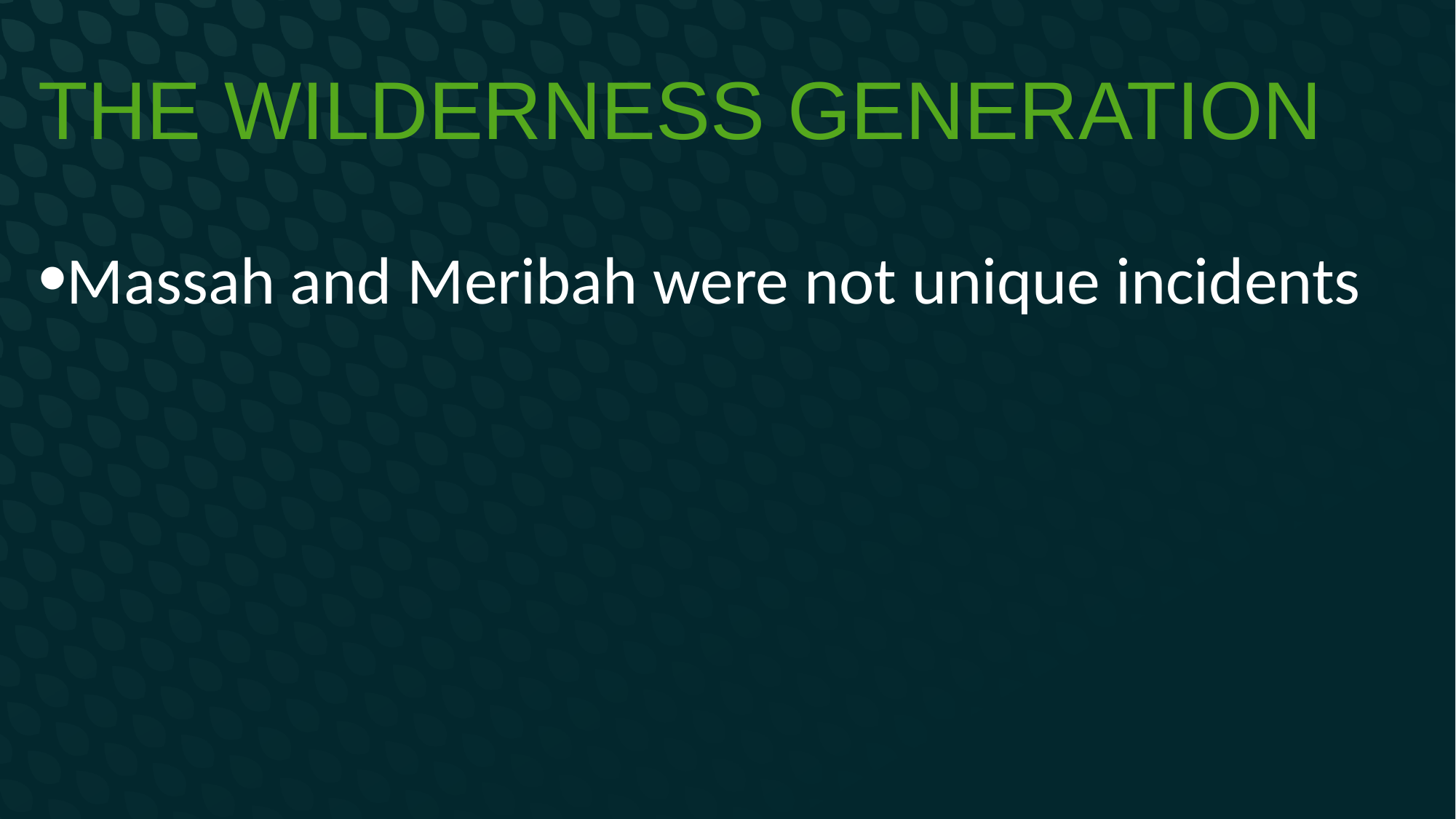

# The wilderness generation
Massah and Meribah were not unique incidents